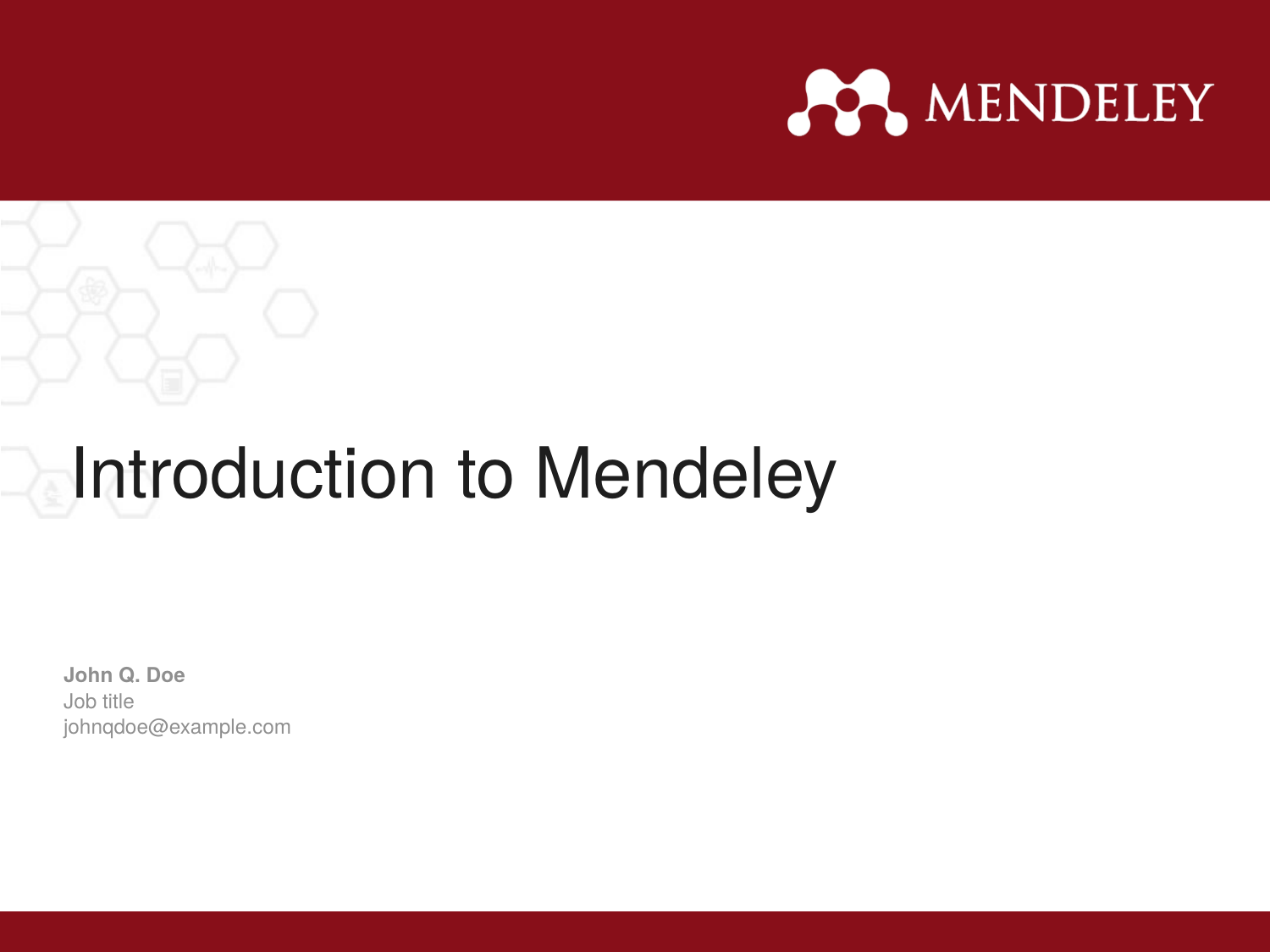

# Introduction to Mendeley

John Q. Doe
Job title
johnqdoe@example.com